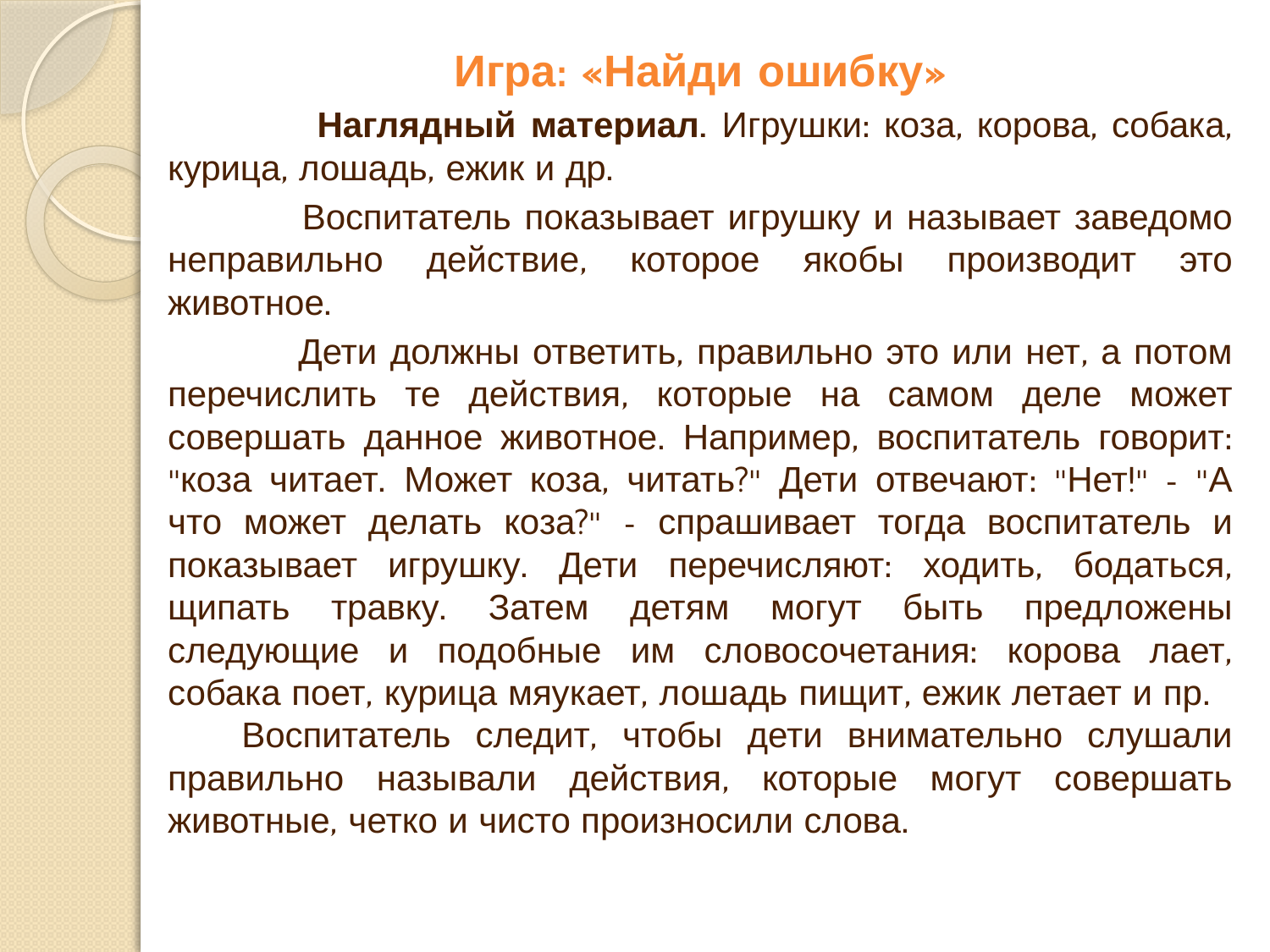

Игра: «Найди ошибку»
          Наглядный материал. Игрушки: коза, корова, собака, курица, лошадь, ежик и др.
          Воспитатель показывает игрушку и называет заведомо неправильно действие, которое якобы производит это животное.
          Дети должны ответить, правильно это или нет, а потом перечислить те действия, которые на самом деле может совершать данное животное. Например, воспитатель говорит: "коза читает. Может коза, читать?" Дети отвечают: "Нет!" - "А что может делать коза?" - спрашивает тогда воспитатель и показывает игрушку. Дети перечисляют: ходить, бодаться, щипать травку. Затем детям могут быть предложены следующие и подобные им словосочетания: корова лает, собака поет, курица мяукает, лошадь пищит, ежик летает и пр.      Воспитатель следит, чтобы дети внимательно слушали правильно называли действия, которые могут совершать животные, четко и чисто произносили слова.